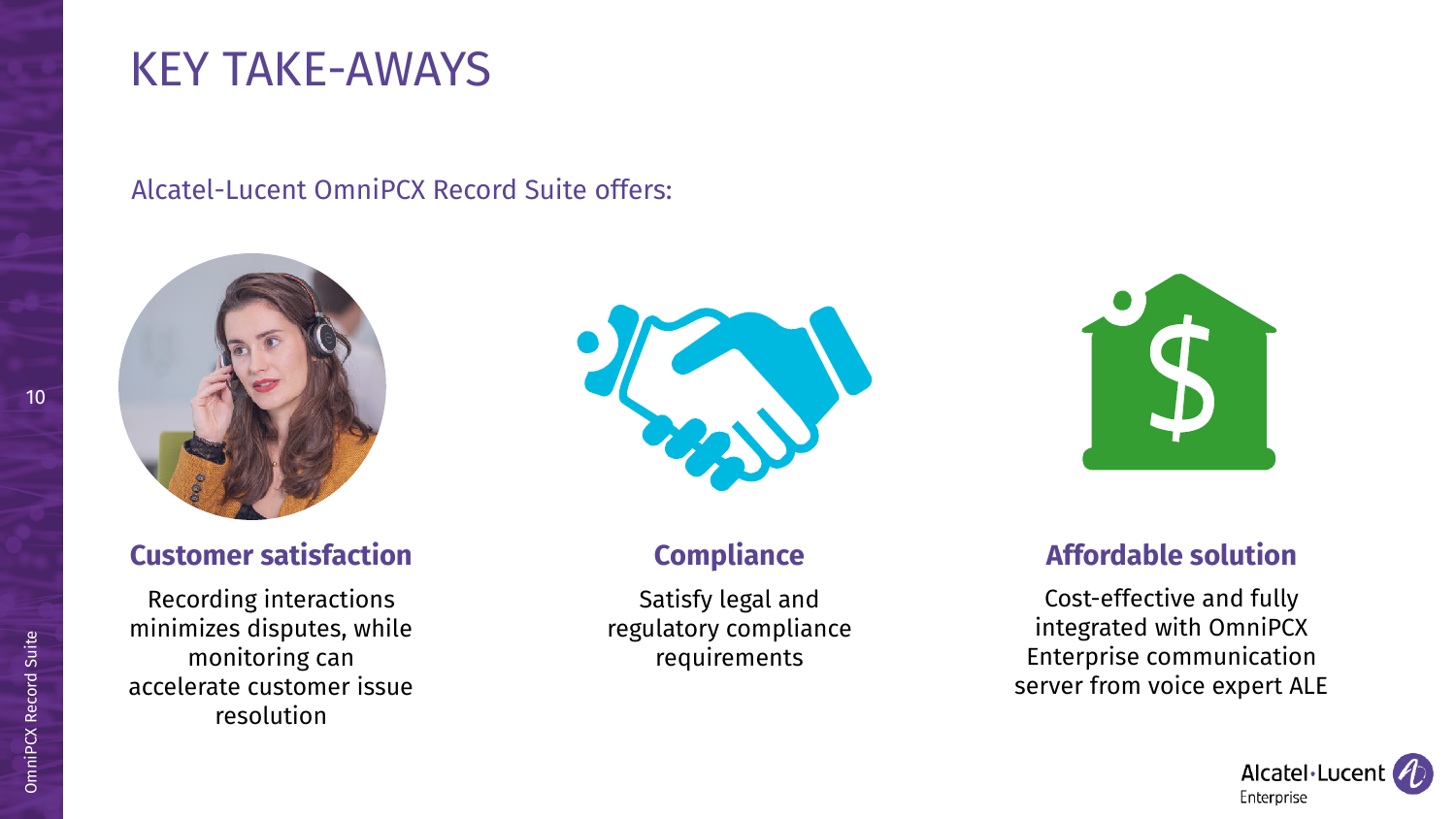

# Key take-aways
Alcatel-Lucent OmniPCX Record Suite offers:

Affordable solution
Cost-effective and fully integrated with OmniPCX Enterprise communication server from voice expert ALE
Customer satisfaction
Recording interactions minimizes disputes, while monitoring can accelerate customer issue resolution
Compliance
Satisfy legal and regulatory compliance requirements